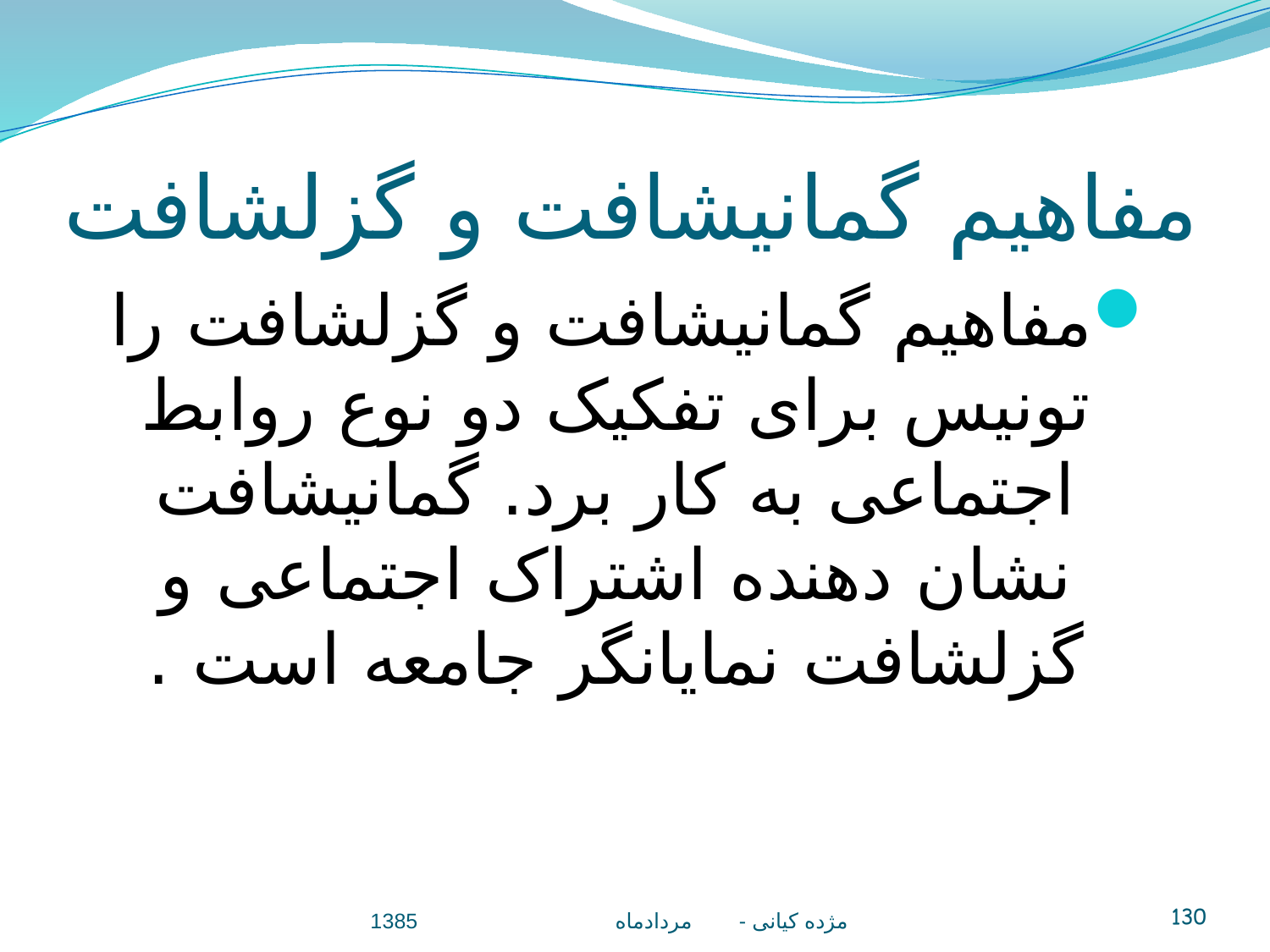

# مفاهيم گمانيشافت و گزلشافت
مفاهيم گمانيشافت و گزلشافت را تونيس برای تفکيک دو نوع روابط اجتماعی به کار برد. گمانيشافت نشان دهنده اشتراک اجتماعی و گزلشافت نمايانگر جامعه است .

مژده کيانی - مردادماه 1385
130